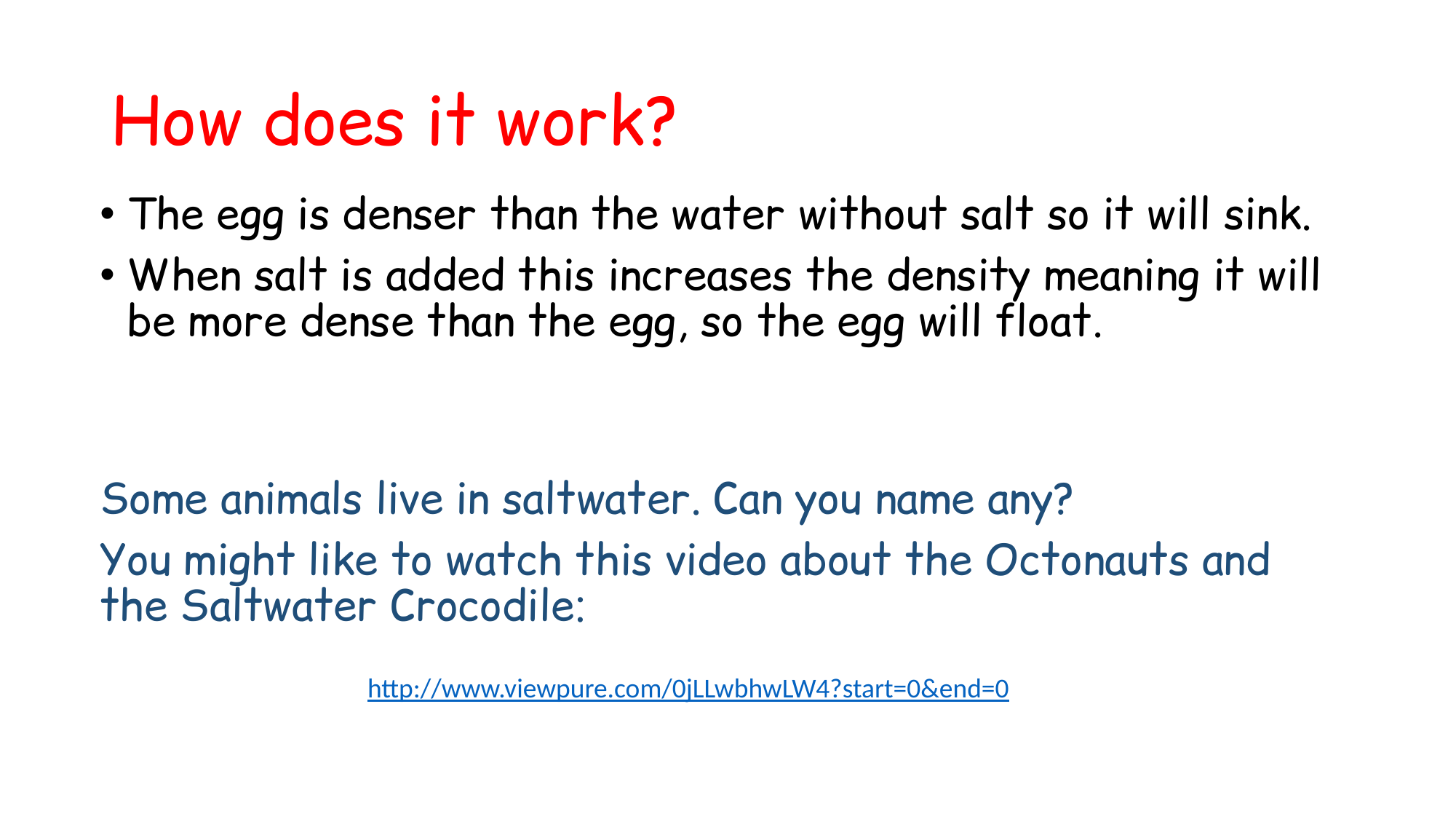

# How does it work?
The egg is denser than the water without salt so it will sink.
When salt is added this increases the density meaning it will be more dense than the egg, so the egg will float.

Some animals live in saltwater. Can you name any?
You might like to watch this video about the Octonauts and the Saltwater Crocodile:
http://www.viewpure.com/0jLLwbhwLW4?start=0&end=0